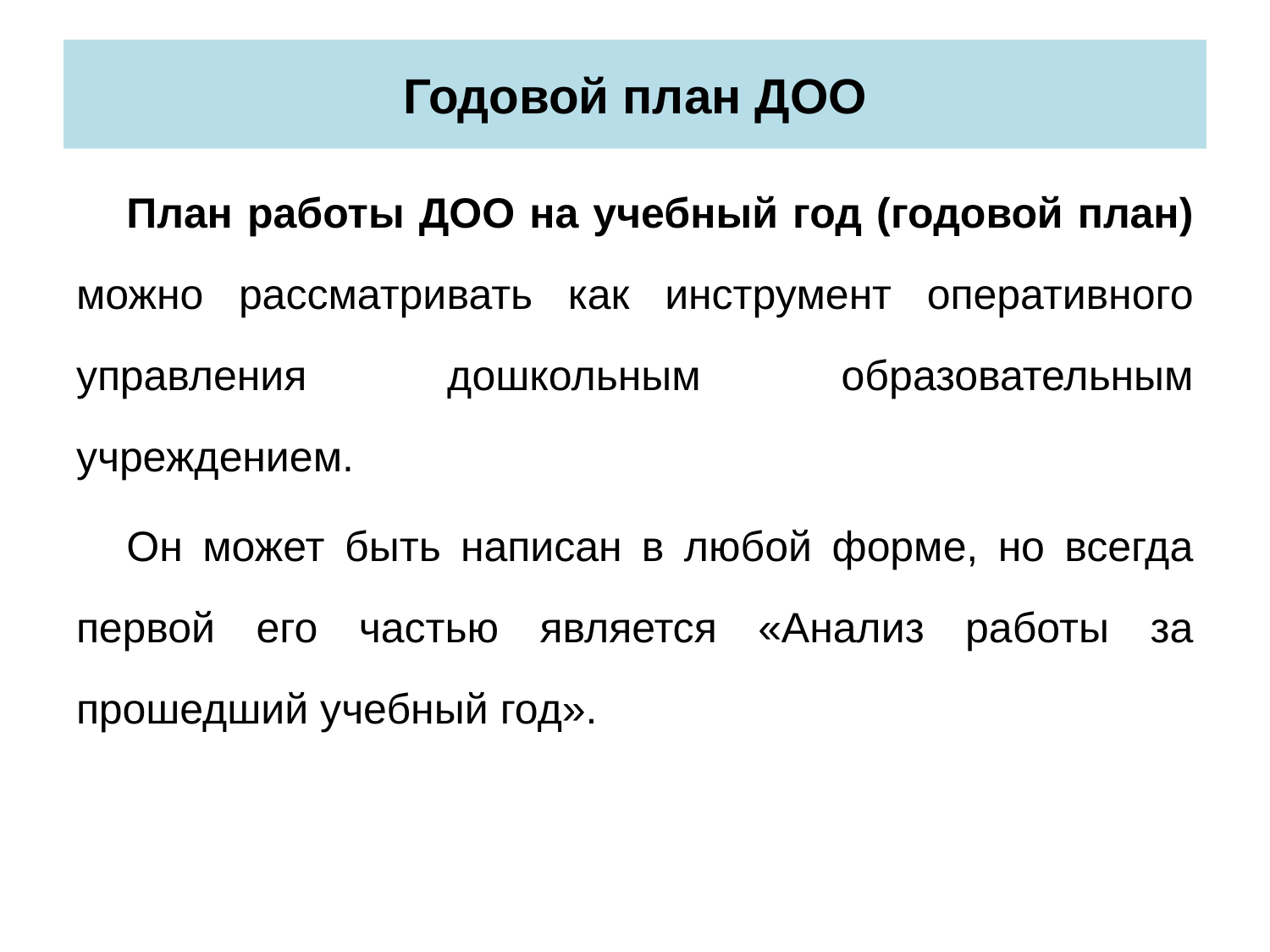

# Годовой план ДОО
План работы ДОО на учебный год (годовой план) можно рассматривать как инструмент оперативного управления дошкольным образовательным учреждением.
Он может быть написан в любой форме, но всегда первой его частью является «Анализ работы за прошедший учебный год».